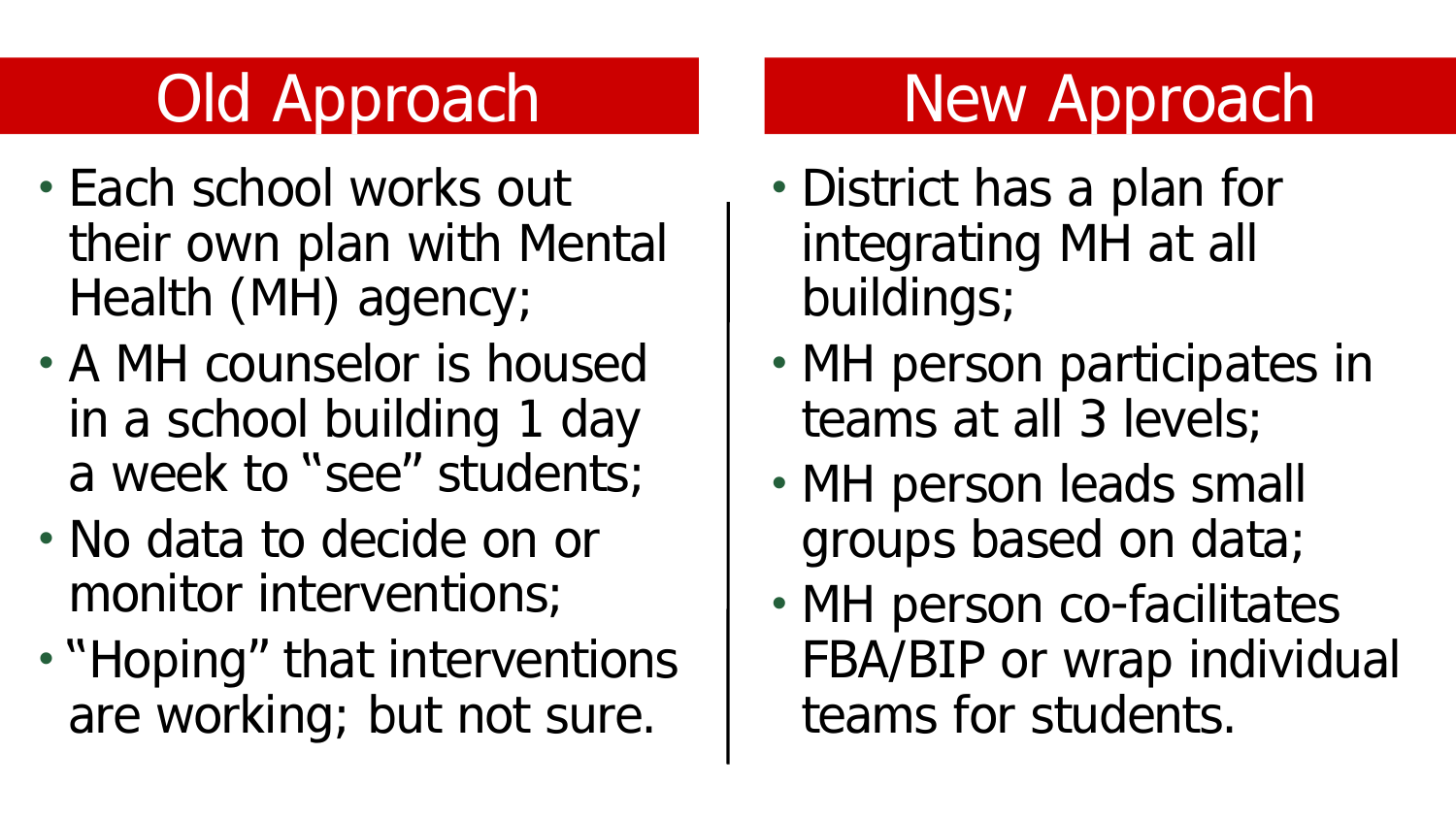

Old Approach
New Approach
Each school works out their own plan with Mental Health (MH) agency;
A MH counselor is housed in a school building 1 day a week to “see” students;
No data to decide on or monitor interventions;
“Hoping” that interventions are working; but not sure.
District has a plan for  integrating MH at all buildings;
MH person participates in teams at all 3 levels;
MH person leads small groups based on data;
MH person co-facilitates FBA/BIP or wrap individual teams for students.